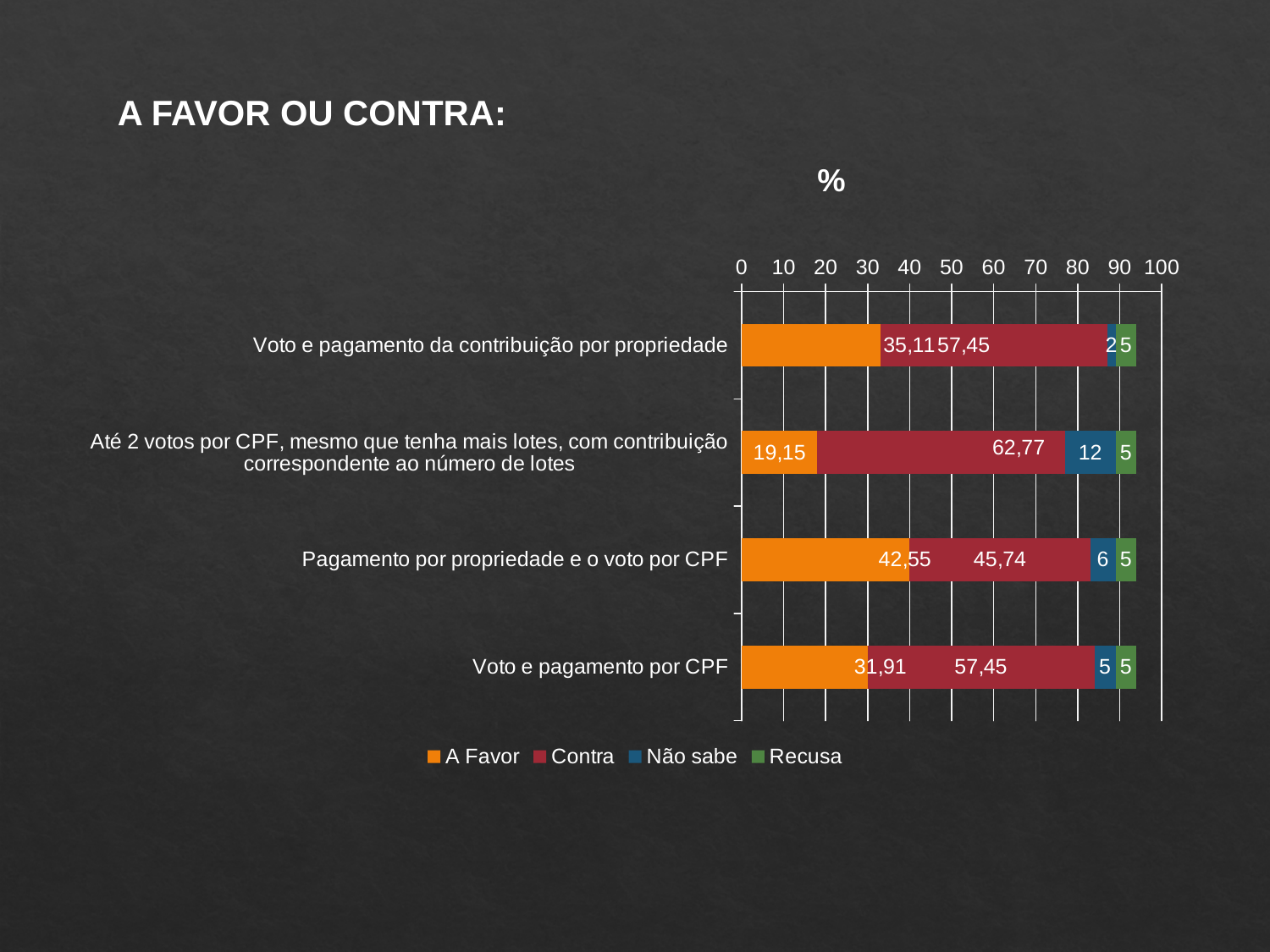

A FAVOR OU CONTRA:

%

### Chart

| Category | A Favor | Contra | Não sabe | Recusa |
|---|---|---|---|---|
| Voto e pagamento da contribuição por propriedade | 33.0 | 54.0 | 2.0 | 5.0 |
| Até 2 votos por CPF, mesmo que tenha mais lotes, com contribuição correspondente ao número de lotes | 18.0 | 59.0 | 12.0 | 5.0 |
| Pagamento por propriedade e o voto por CPF | 40.0 | 43.0 | 6.0 | 5.0 |
| Voto e pagamento por CPF | 30.0 | 54.0 | 5.0 | 5.0 |